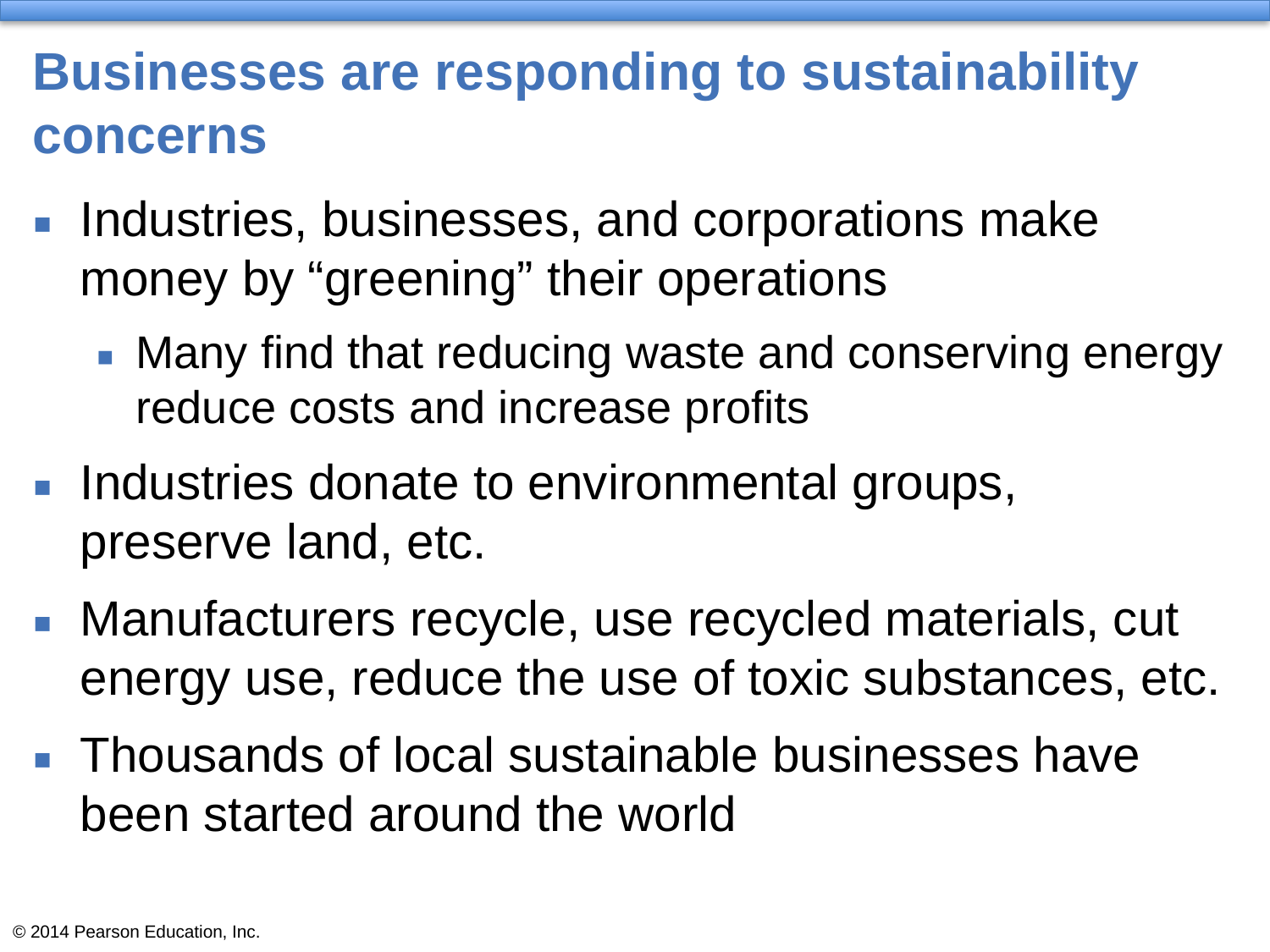

# Businesses are responding to sustainability concerns
Industries, businesses, and corporations make money by “greening” their operations
Many find that reducing waste and conserving energy reduce costs and increase profits
Industries donate to environmental groups,
preserve land, etc.
Manufacturers recycle, use recycled materials, cut energy use, reduce the use of toxic substances, etc.
Thousands of local sustainable businesses have been started around the world